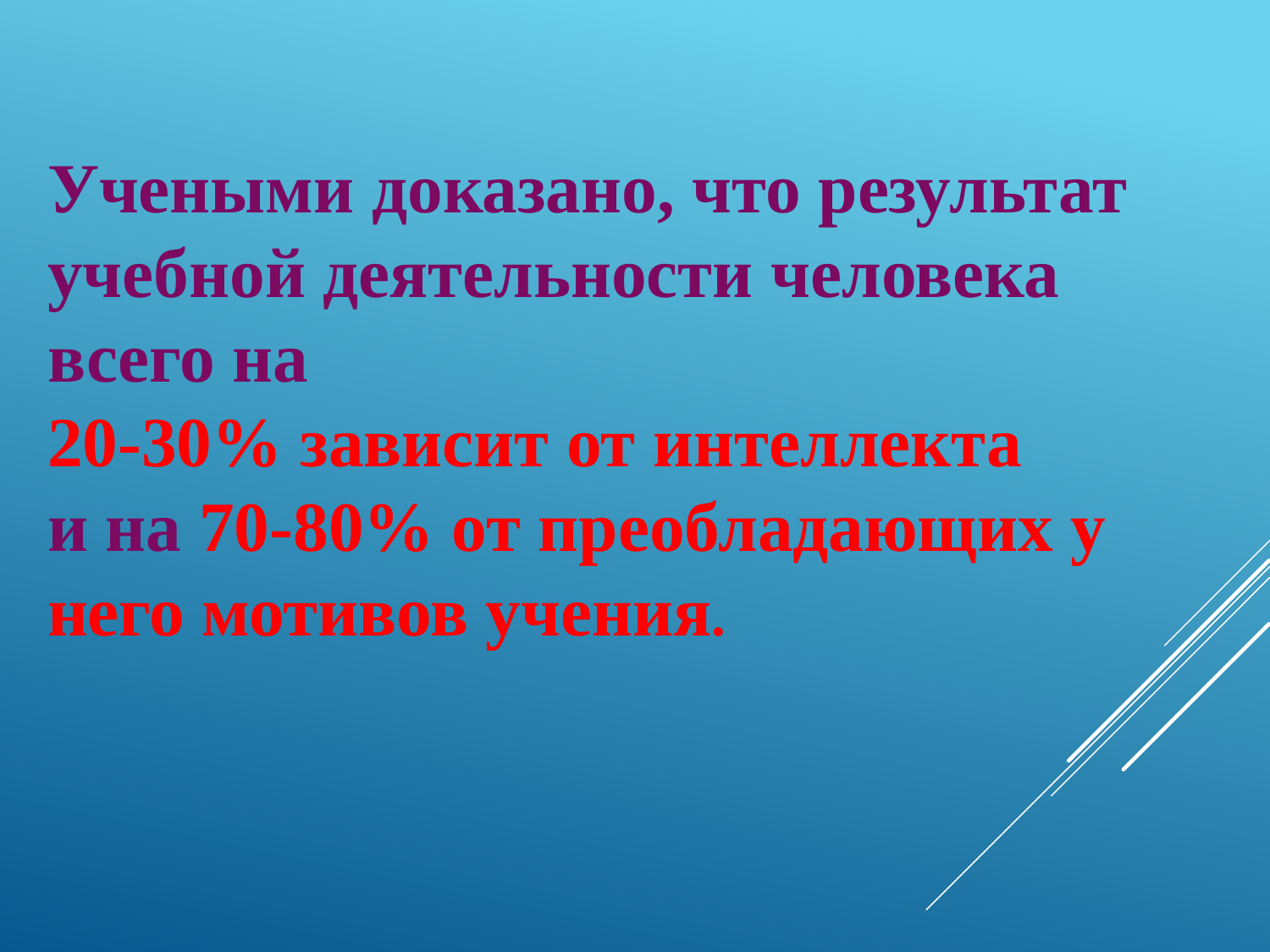

Учеными доказано, что результат учебной деятельности человека всего на
20-30% зависит от интеллекта
и на 70-80% от преобладающих у него мотивов учения.